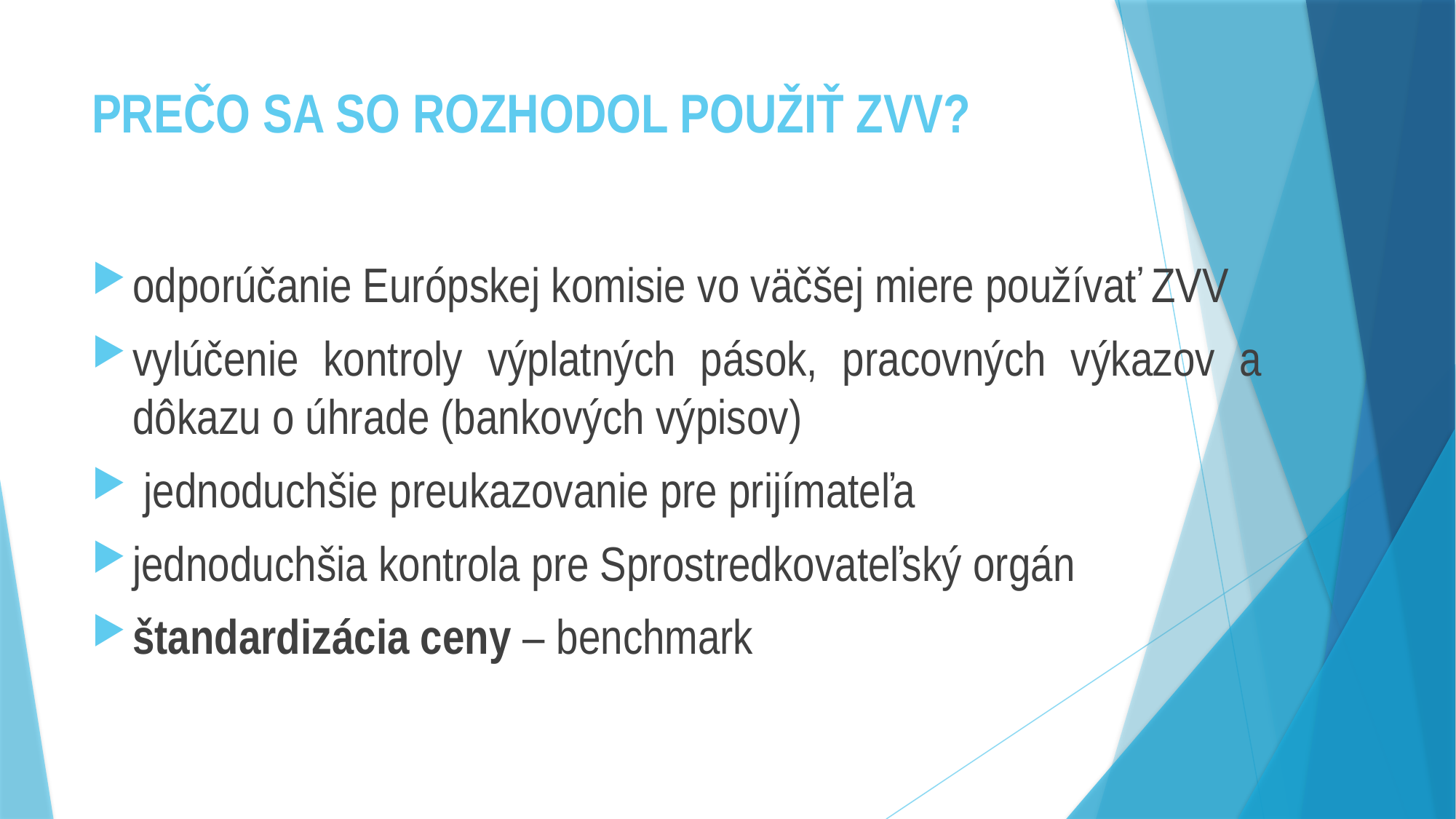

# PREČO SA SO ROZHODOL POUŽIŤ ZVV?

odporúčanie Európskej komisie vo väčšej miere používať ZVV
vylúčenie kontroly výplatných pások, pracovných výkazov a dôkazu o úhrade (bankových výpisov)
 jednoduchšie preukazovanie pre prijímateľa
jednoduchšia kontrola pre Sprostredkovateľský orgán
štandardizácia ceny – benchmark